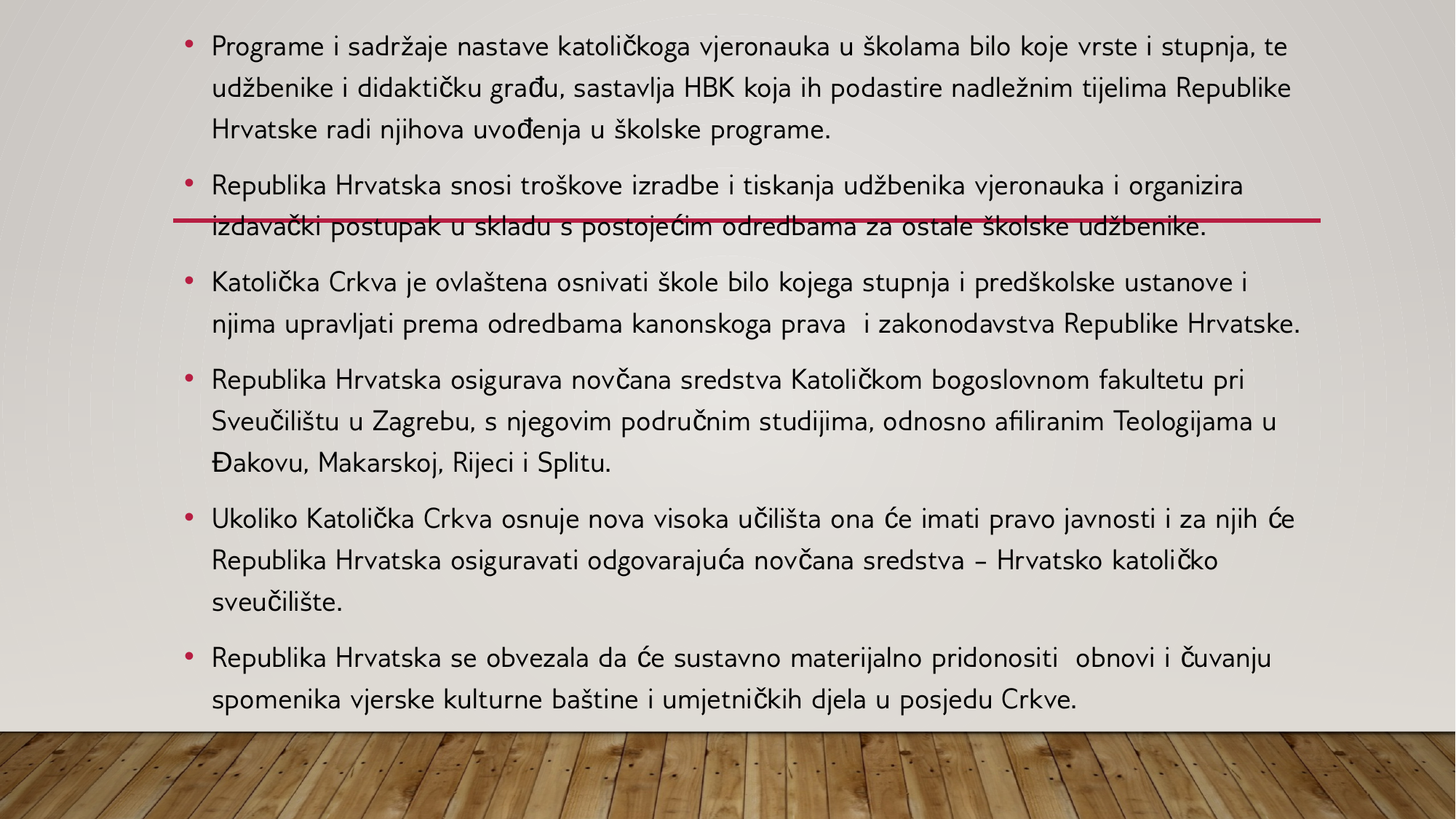

Programe i sadržaje nastave katoličkoga vjeronauka u školama bilo koje vrste i stupnja, te udžbenike i didaktičku građu, sastavlja HBK koja ih podastire nadležnim tijelima Republike Hrvatske radi njihova uvođenja u školske programe.
Republika Hrvatska snosi troškove izradbe i tiskanja udžbenika vjeronauka i organizira izdavački postupak u skladu s postojećim odredbama za ostale školske udžbenike.
Katolička Crkva je ovlaštena osnivati škole bilo kojega stupnja i predškolske ustanove i njima upravljati prema odredbama kanonskoga prava  i zakonodavstva Republike Hrvatske.
Republika Hrvatska osigurava novčana sredstva Katoličkom bogoslovnom fakultetu pri Sveučilištu u Zagrebu, s njegovim područnim studijima, odnosno afiliranim Teologijama u Đakovu, Makarskoj, Rijeci i Splitu.
Ukoliko Katolička Crkva osnuje nova visoka učilišta ona će imati pravo javnosti i za njih će Republika Hrvatska osiguravati odgovarajuća novčana sredstva – Hrvatsko katoličko sveučilište.
Republika Hrvatska se obvezala da će sustavno materijalno pridonositi  obnovi i čuvanju spomenika vjerske kulturne baštine i umjetničkih djela u posjedu Crkve.